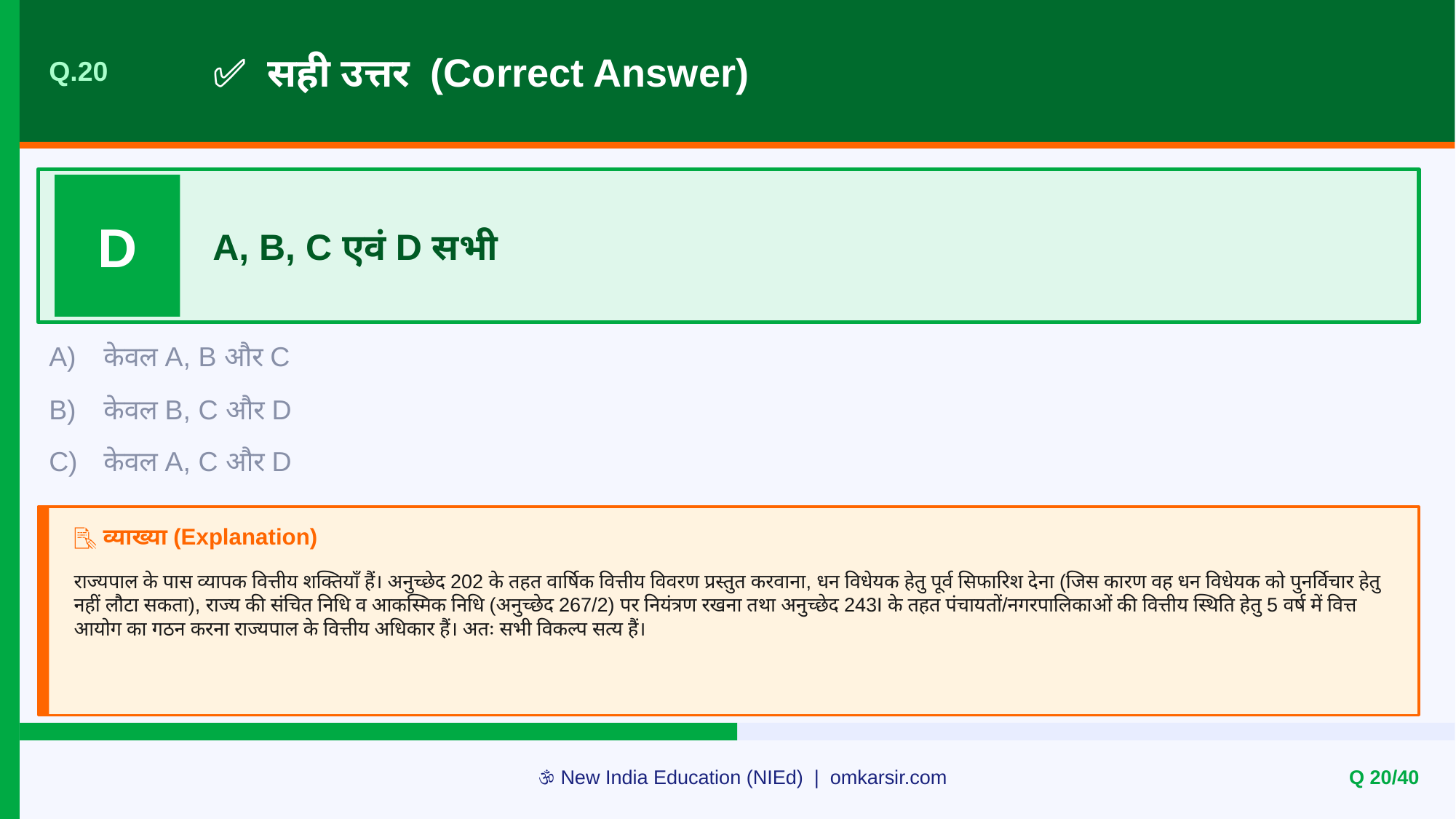

✅  सही उत्तर  (Correct Answer)
Q.20

D
A, B, C एवं D सभी
A)
केवल A, B और C
B)
केवल B, C और D
C)
केवल A, C और D

📝 व्याख्या (Explanation)
राज्यपाल के पास व्यापक वित्तीय शक्तियाँ हैं। अनुच्छेद 202 के तहत वार्षिक वित्तीय विवरण प्रस्तुत करवाना, धन विधेयक हेतु पूर्व सिफारिश देना (जिस कारण वह धन विधेयक को पुनर्विचार हेतु नहीं लौटा सकता), राज्य की संचित निधि व आकस्मिक निधि (अनुच्छेद 267/2) पर नियंत्रण रखना तथा अनुच्छेद 243I के तहत पंचायतों/नगरपालिकाओं की वित्तीय स्थिति हेतु 5 वर्ष में वित्त आयोग का गठन करना राज्यपाल के वित्तीय अधिकार हैं। अतः सभी विकल्प सत्य हैं।

🕉️ New India Education (NIEd)  |  omkarsir.com
Q 20/40